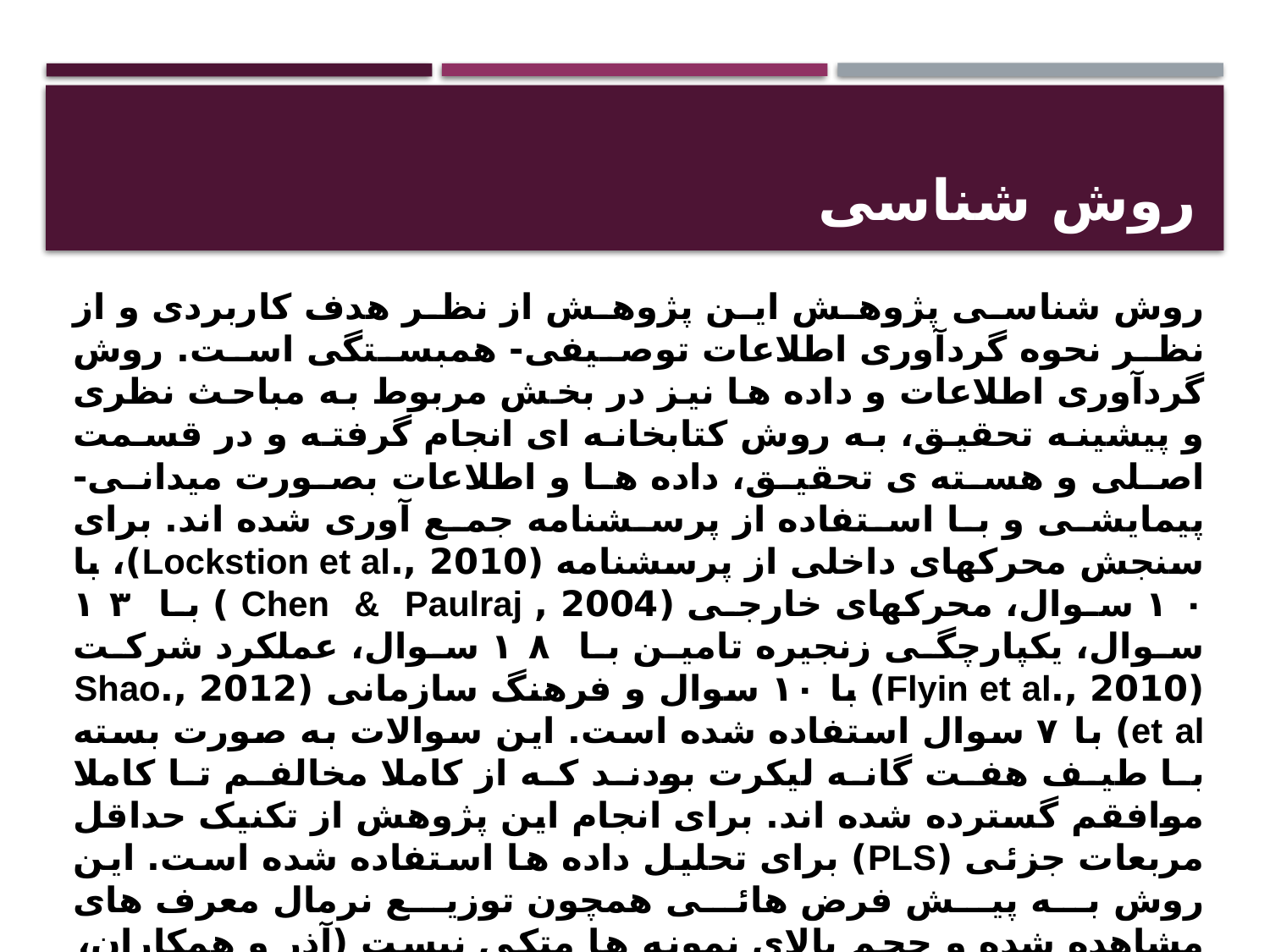

# روش شناسی
روش شناسی پژوهش این پژوهش از نظر هدف کاربردی و از نظر نحوه گردآوری اطلاعات توصیفی- همبستگی است. روش گردآوری اطلاعات و داده ها نیز در بخش مربوط به مباحث نظری و پیشینه تحقیق، به روش کتابخانه ای انجام گرفته و در قسمت اصلی و هسته ی تحقیق، داده ها و اطلاعات بصورت میدانی- پیمایشی و با استفاده از پرسشنامه جمع آوری شده اند. برای سنجش محرکهای داخلی از پرسشنامه (2010 ,.Lockstion et al)، با ۱۰ سوال، محرکهای خارجی (2004 , Chen & Paulraj ) با ۱۳ سوال، یکپارچگی زنجیره تامین با ۱۸ سوال، عملکرد شرکت (2010 ,.Flyin et al) با ۱۰ سوال و فرهنگ سازمانی (2012 ,.Shao et al) با ۷ سوال استفاده شده است. این سوالات به صورت بسته با طیف هفت گانه ليكرت بودند که از کاملا مخالفم تا کاملا موافقم گسترده شده اند. برای انجام این پژوهش از تکنیک حداقل مربعات جزئی (PLS) برای تحلیل داده ها استفاده شده است. این روش به پیش فرض هائی همچون توزیع نرمال معرف های مشاهده شده و حجم بالای نمونه ها متکی نیست (آذر و همکاران، ۱۳۹۱). ثانیا از این روش برای مقاصد پیش بینی و اكتشاف روابط محتمل استفاده می شود (1998 ,Chin).